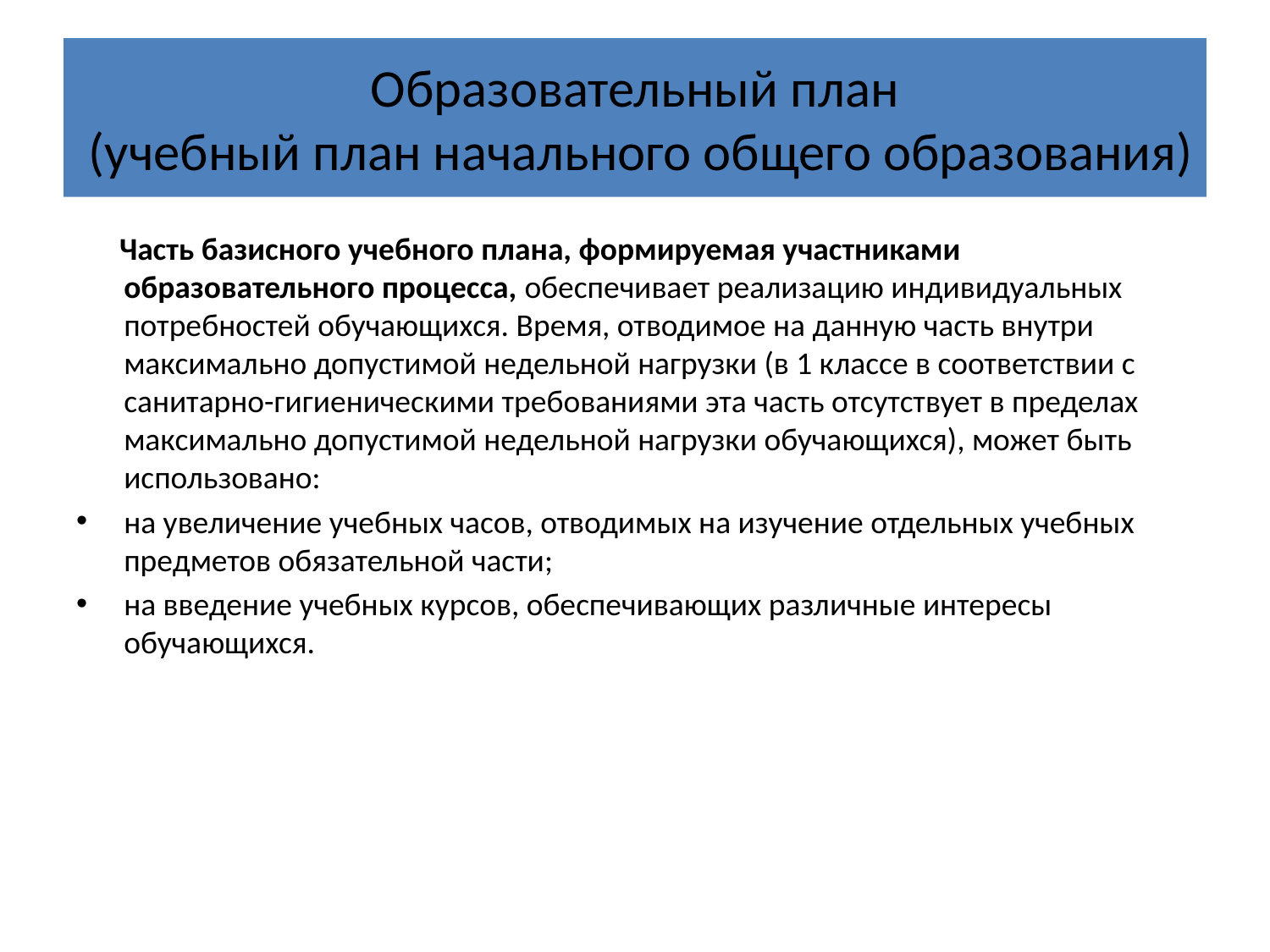

# Образовательный план (учебный план начального общего образования)
      Часть базисного учебного плана, формируемая участниками  образовательного процесса, обеспечивает реализацию индивидуальных потребностей обучающихся. Время, отводимое на данную часть внутри максимально допустимой недельной нагрузки (в 1 классе в соответствии с санитарно-гигиеническими требованиями эта часть отсутствует в пределах максимально допустимой недельной нагрузки обучающихся), может быть использовано:
на увеличение учебных часов, отводимых на изучение отдельных учебных предметов обязательной части;
на введение учебных курсов, обеспечивающих различные интересы обучающихся.